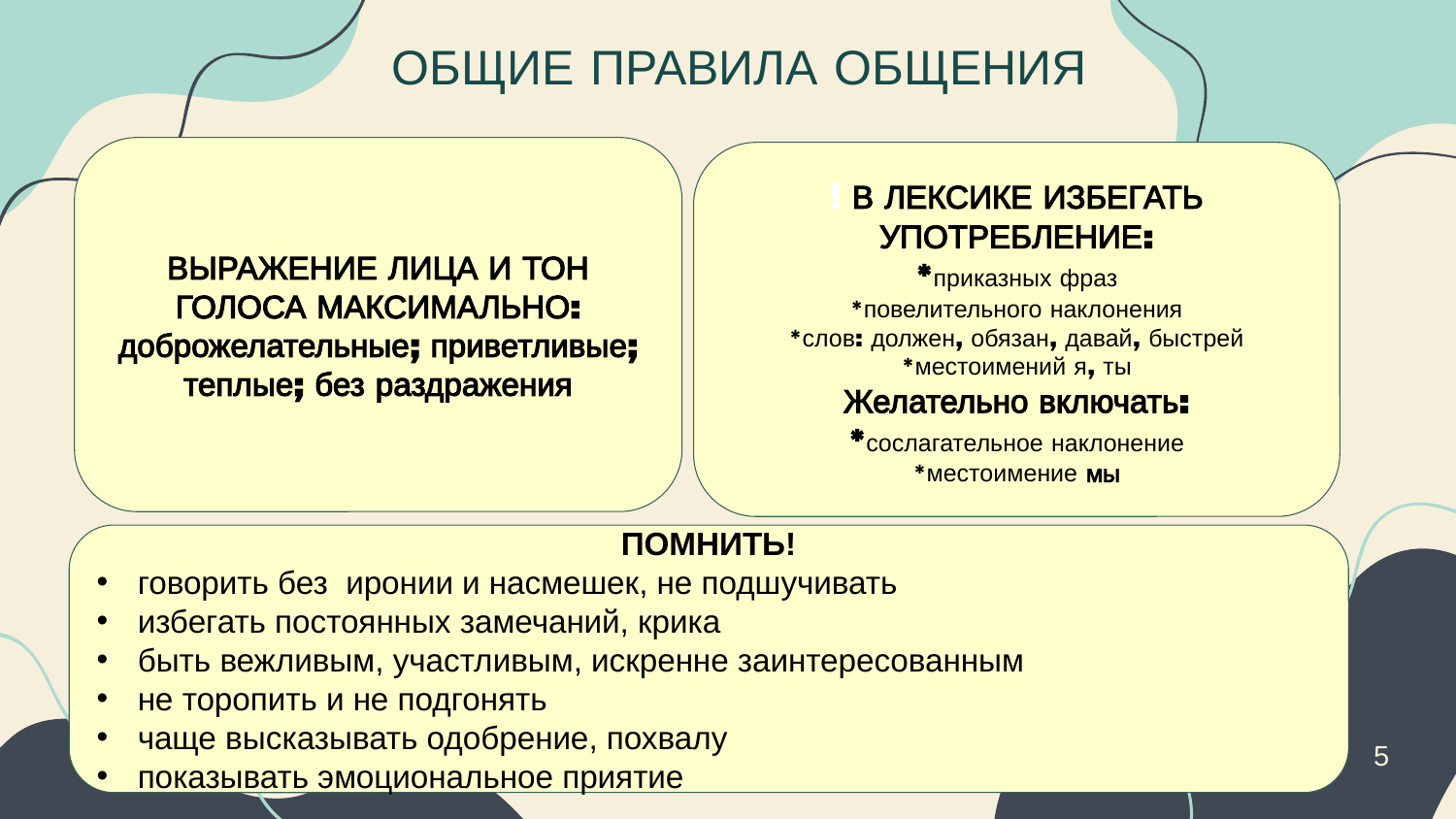

# ОБЩИЕ ПРАВИЛА ОБЩЕНИЯ
ВЫРАЖЕНИЕ ЛИЦА И ТОН ГОЛОСА МАКСИМАЛЬНО:
доброжелательные; приветливые; теплые; без раздражения
! В ЛЕКСИКЕ ИЗБЕГАТЬ УПОТРЕБЛЕНИЕ:
*приказных фраз
*повелительного наклонения
*слов: должен, обязан, давай, быстрей
*местоимений я, ты
Желательно включать:
*сослагательное наклонение
*местоимение мы

ПОМНИТЬ!
говорить без  иронии и насмешек, не подшучивать
избегать постоянных замечаний, крика
быть вежливым, участливым, искренне заинтересованным
не торопить и не подгонять
чаще высказывать одобрение, похвалу
показывать эмоциональное приятие
5